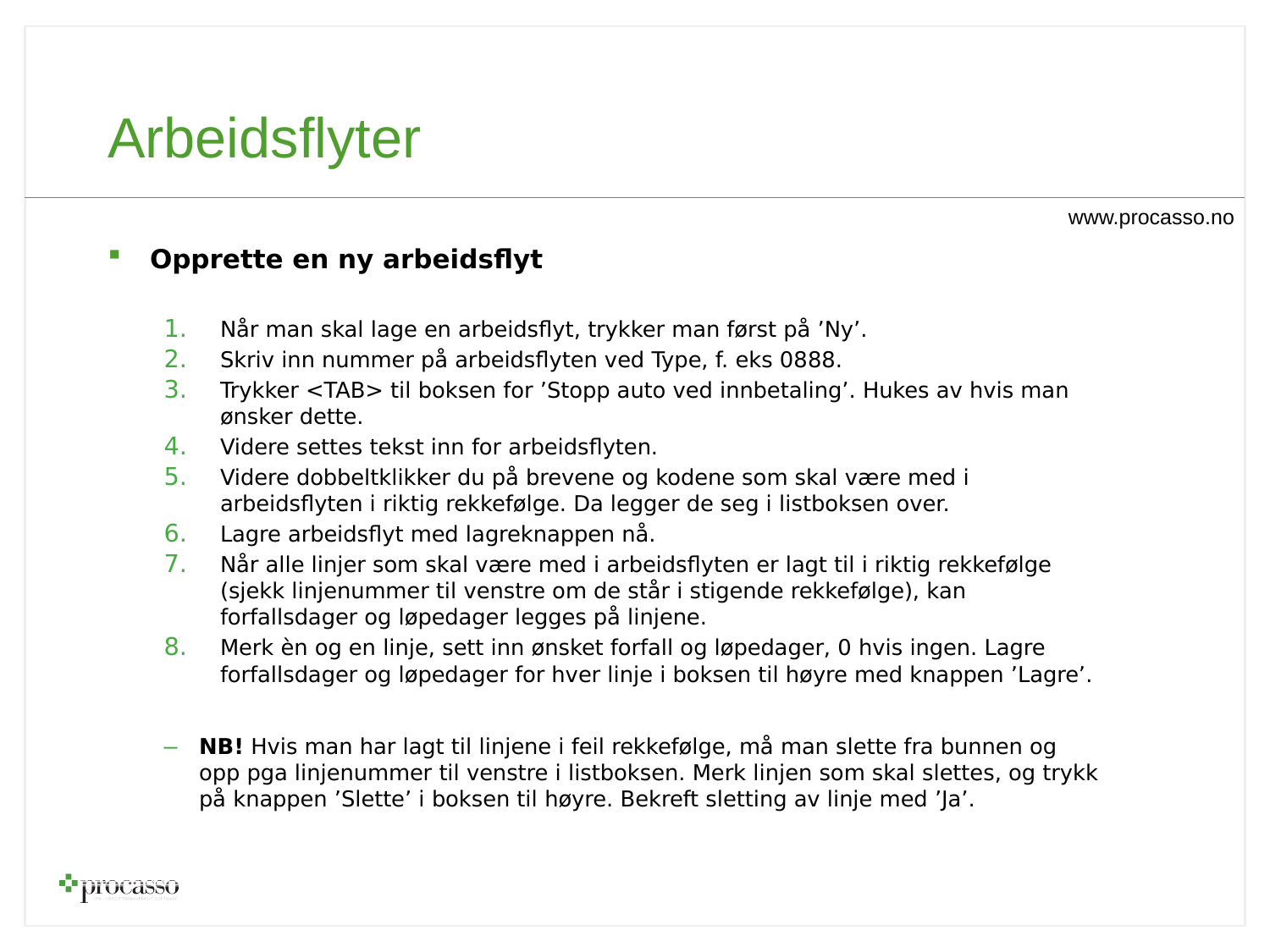

# Arbeidsflyter
Opprette en ny arbeidsflyt

Når man skal lage en arbeidsflyt, trykker man først på ’Ny’.
Skriv inn nummer på arbeidsflyten ved Type, f. eks 0888.
Trykker <TAB> til boksen for ’Stopp auto ved innbetaling’. Hukes av hvis man ønsker dette.
Videre settes tekst inn for arbeidsflyten.
Videre dobbeltklikker du på brevene og kodene som skal være med i arbeidsflyten i riktig rekkefølge. Da legger de seg i listboksen over.
Lagre arbeidsflyt med lagreknappen nå.
Når alle linjer som skal være med i arbeidsflyten er lagt til i riktig rekkefølge (sjekk linjenummer til venstre om de står i stigende rekkefølge), kan forfallsdager og løpedager legges på linjene.
Merk èn og en linje, sett inn ønsket forfall og løpedager, 0 hvis ingen. Lagre forfallsdager og løpedager for hver linje i boksen til høyre med knappen ’Lagre’.

NB! Hvis man har lagt til linjene i feil rekkefølge, må man slette fra bunnen og opp pga linjenummer til venstre i listboksen. Merk linjen som skal slettes, og trykk på knappen ’Slette’ i boksen til høyre. Bekreft sletting av linje med ’Ja’.